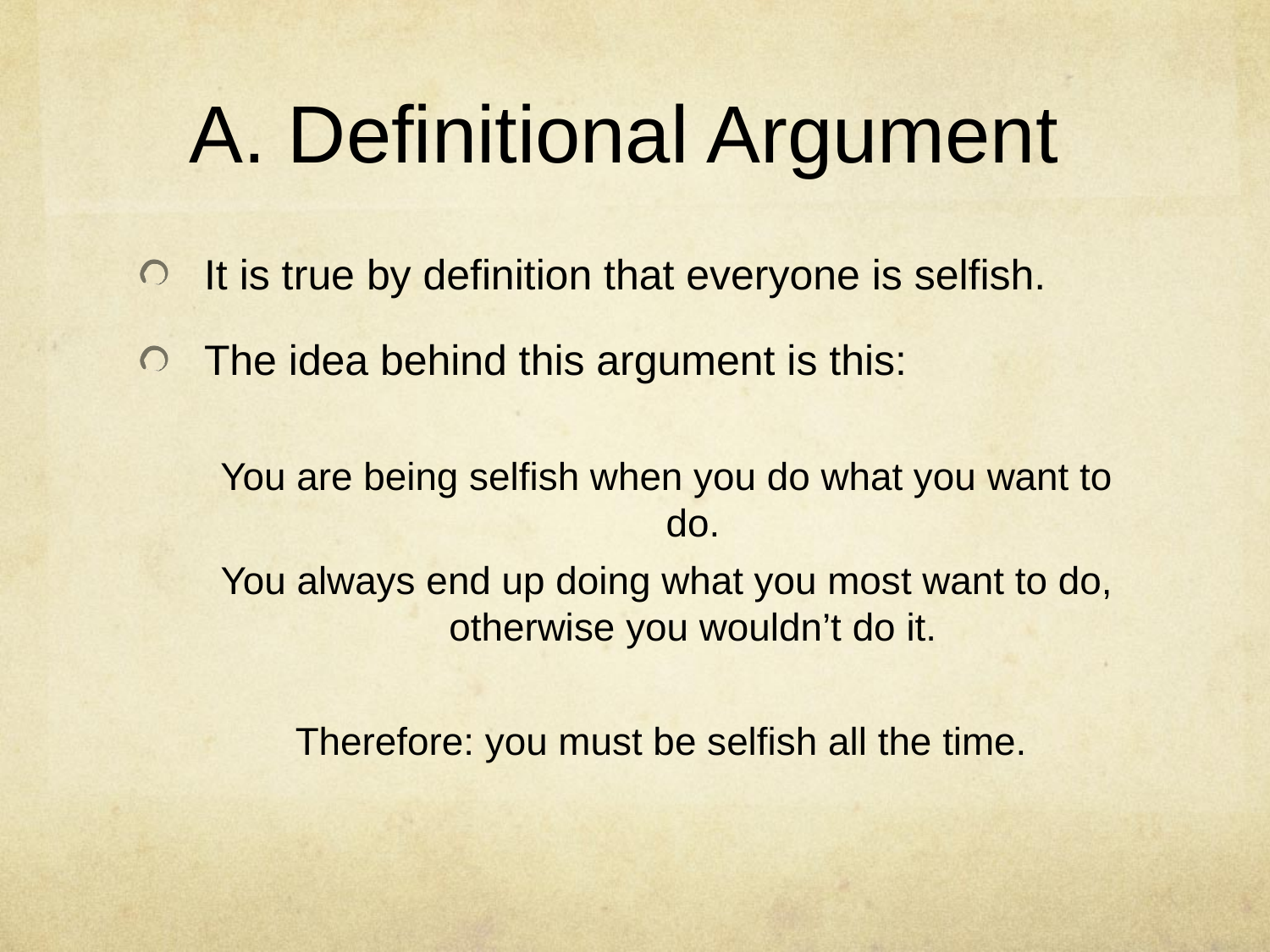

# A. Definitional Argument
It is true by definition that everyone is selfish.
The idea behind this argument is this:

You are being selfish when you do what you want to do.
You always end up doing what you most want to do, otherwise you wouldn’t do it.

Therefore: you must be selfish all the time.